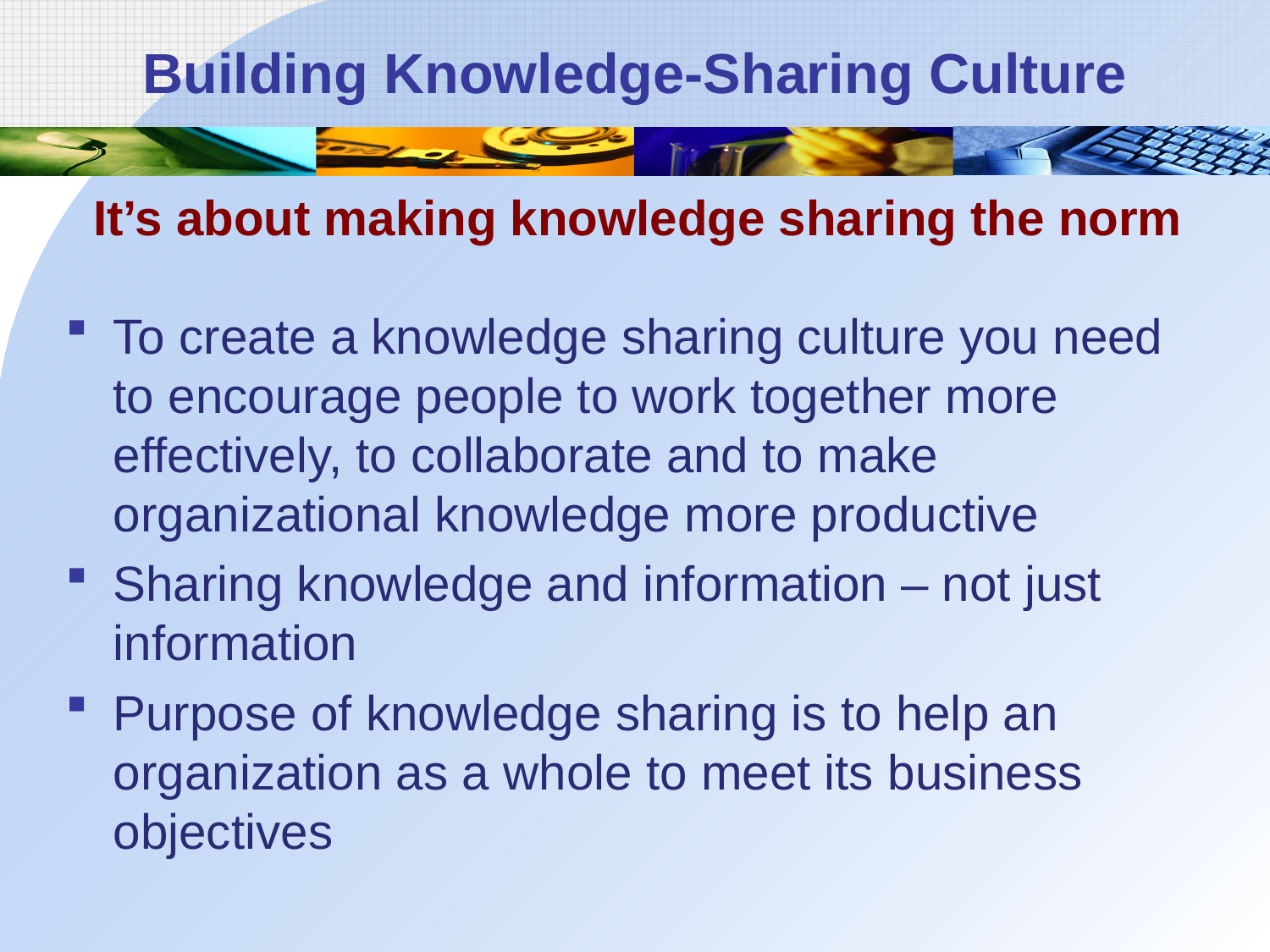

# Building Knowledge-Sharing Culture
  It’s about making knowledge sharing the norm

To create a knowledge sharing culture you need to encourage people to work together more effectively, to collaborate and to make organizational knowledge more productive
Sharing knowledge and information – not just information
Purpose of knowledge sharing is to help an organization as a whole to meet its business objectives